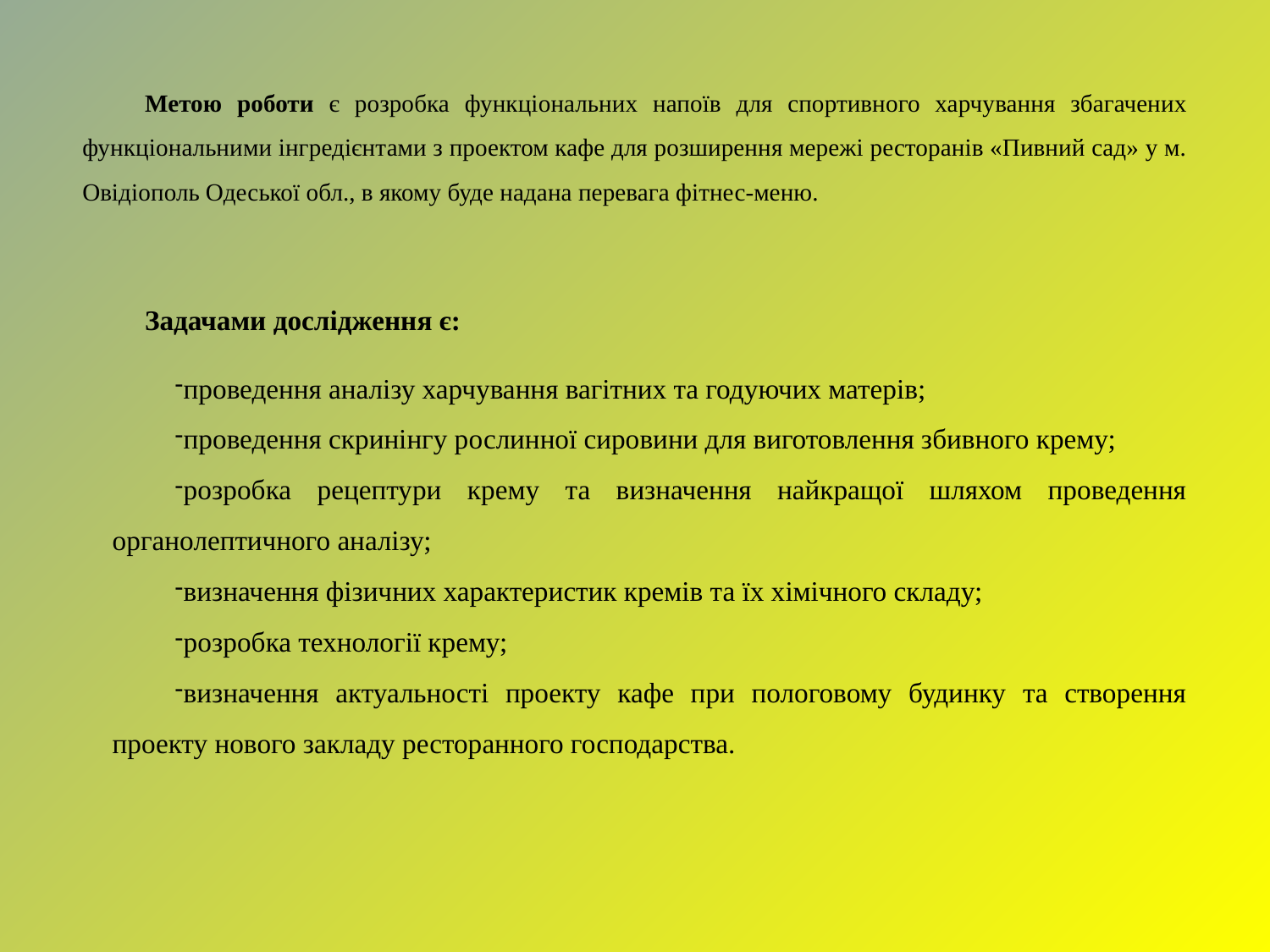

Метою роботи є розробка функціональних напоїв для спортивного харчування збагачених функціональними інгредієнтами з проектом кафе для розширення мережі ресторанів «Пивний сад» у м. Овідіополь Одеської обл., в якому буде надана перевага фітнес-меню.

Задачами дослідження є:
проведення аналізу харчування вагітних та годуючих матерів;
проведення скринінгу рослинної сировини для виготовлення збивного крему;
розробка рецептури крему та визначення найкращої шляхом проведення органолептичного аналізу;
визначення фізичних характеристик кремів та їх хімічного складу;
розробка технології крему;
визначення актуальності проекту кафе при пологовому будинку та створення проекту нового закладу ресторанного господарства.